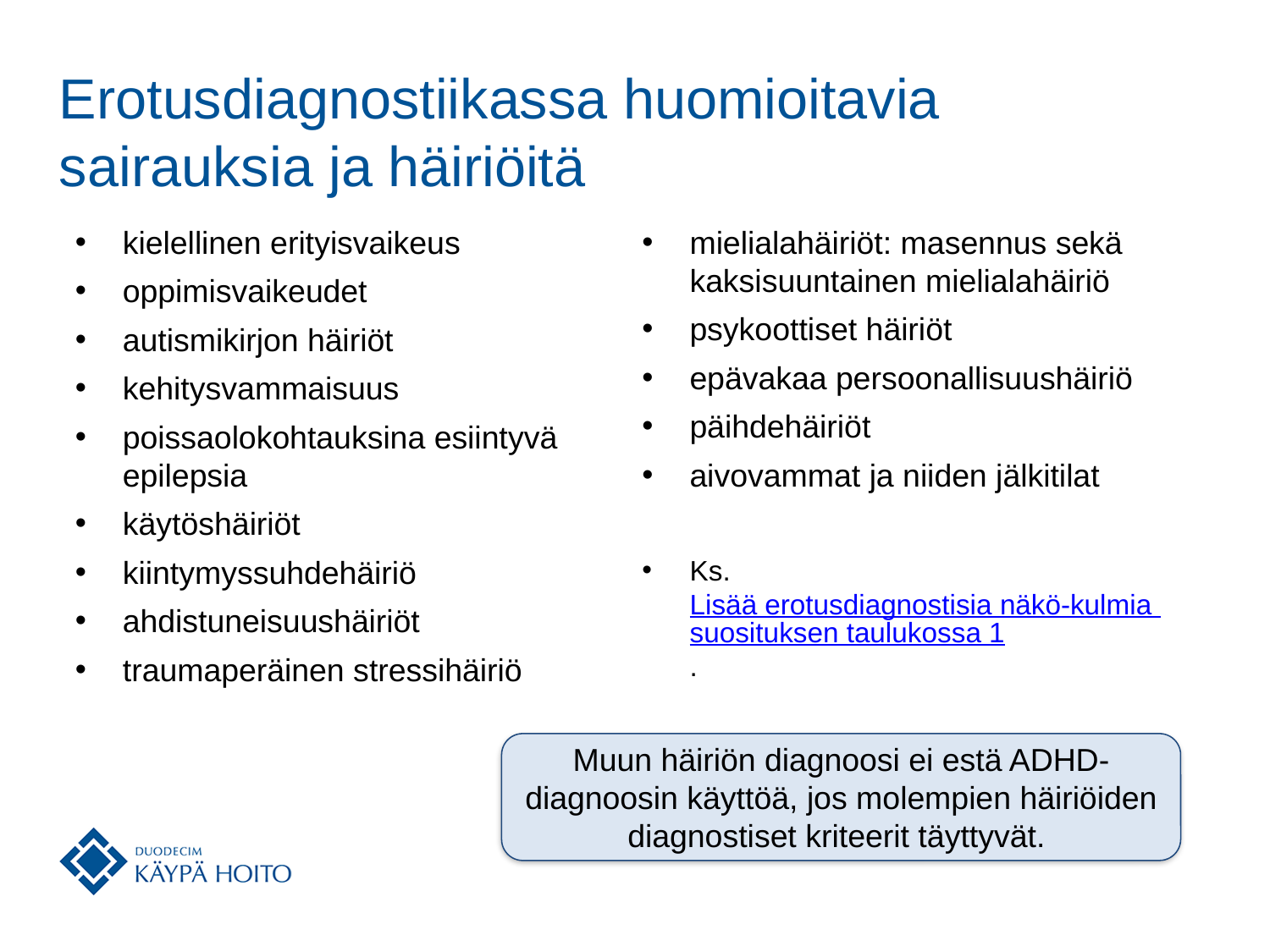

# Erotusdiagnostiikassa huomioitavia sairauksia ja häiriöitä
kielellinen erityisvaikeus
oppimisvaikeudet
autismikirjon häiriöt
kehitysvammaisuus
poissaolokohtauksina esiintyvä epilepsia
käytöshäiriöt
kiintymyssuhdehäiriö
ahdistuneisuushäiriöt
traumaperäinen stressihäiriö
mielialahäiriöt: masennus sekä kaksisuuntainen mielialahäiriö
psykoottiset häiriöt
epävakaa persoonallisuushäiriö
päihdehäiriöt
aivovammat ja niiden jälkitilat

Ks. Lisää erotusdiagnostisia näkö-kulmia suosituksen taulukossa 1.
Muun häiriön diagnoosi ei estä ADHD-diagnoosin käyttöä, jos molempien häiriöiden diagnostiset kriteerit täyttyvät.